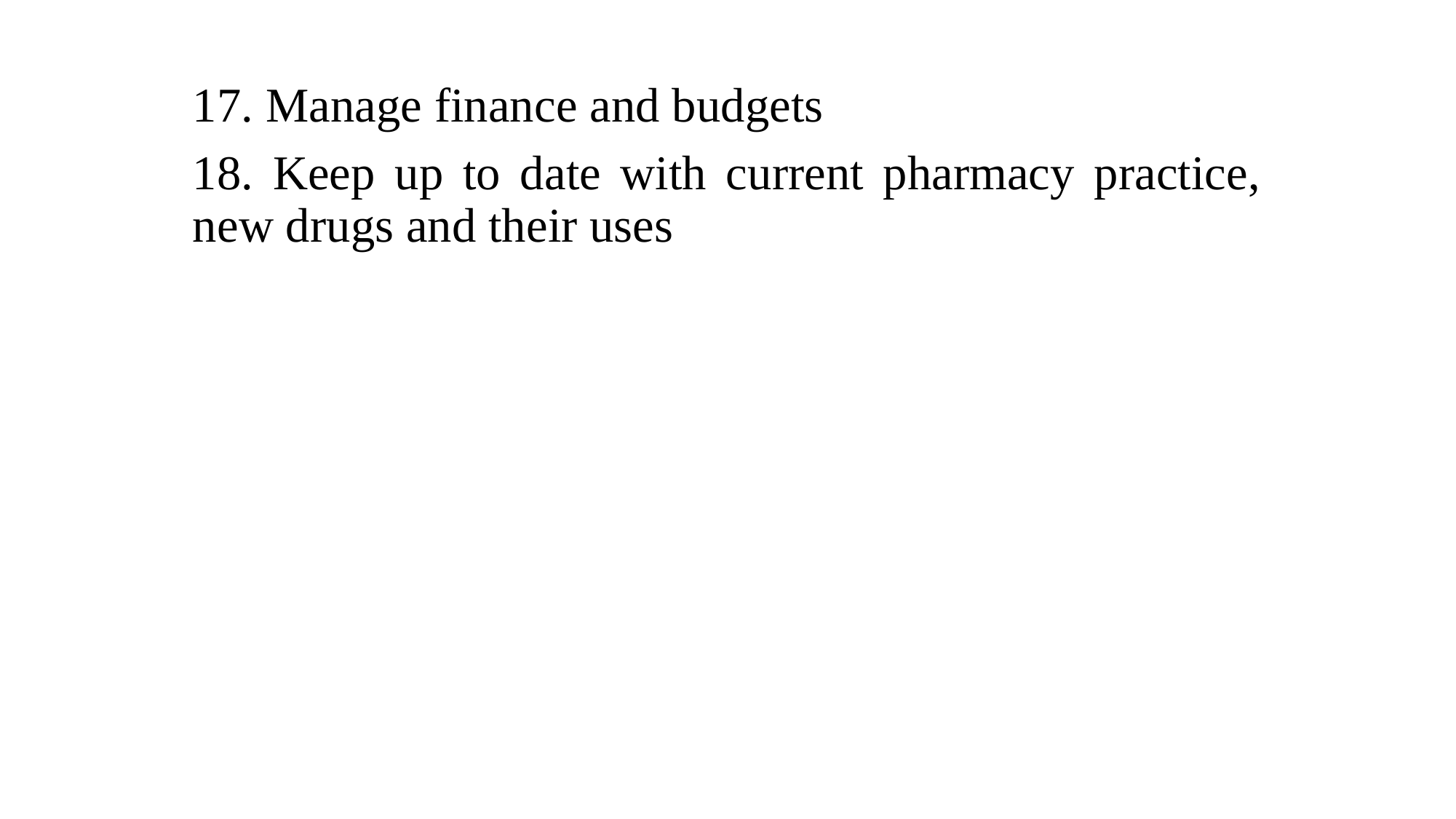

17. Manage finance and budgets
18. Keep up to date with current pharmacy practice, new drugs and their uses